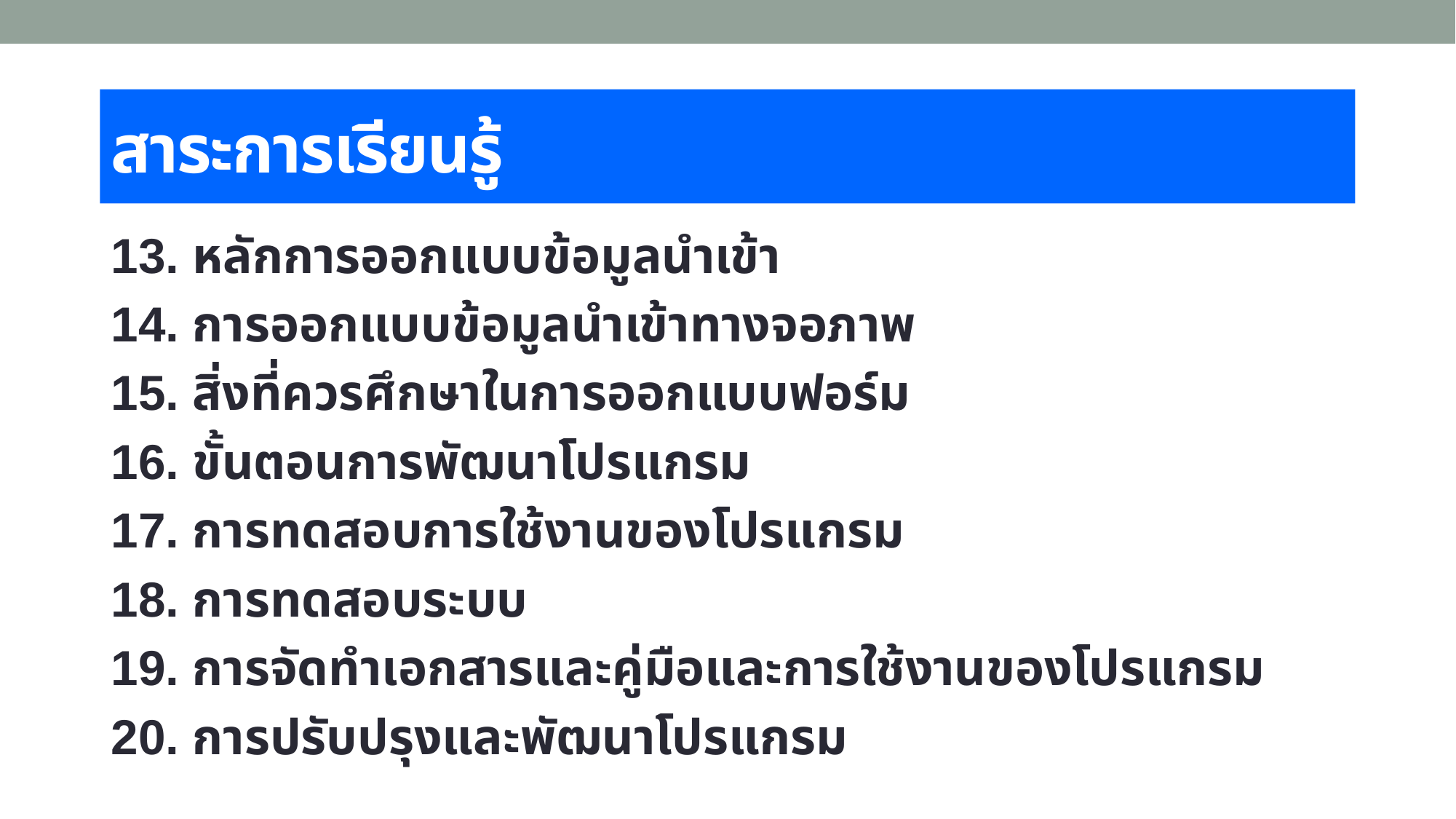

# สาระการเรียนรู้
13. หลักการออกแบบข้อมูลนำเข้า
14. การออกแบบข้อมูลนำเข้าทางจอภาพ
15. สิ่งที่ควรศึกษาในการออกแบบฟอร์ม
16. ขั้นตอนการพัฒนาโปรแกรม
17. การทดสอบการใช้งานของโปรแกรม
18. การทดสอบระบบ
19. การจัดทำเอกสารและคู่มือและการใช้งานของโปรแกรม
20. การปรับปรุงและพัฒนาโปรแกรม